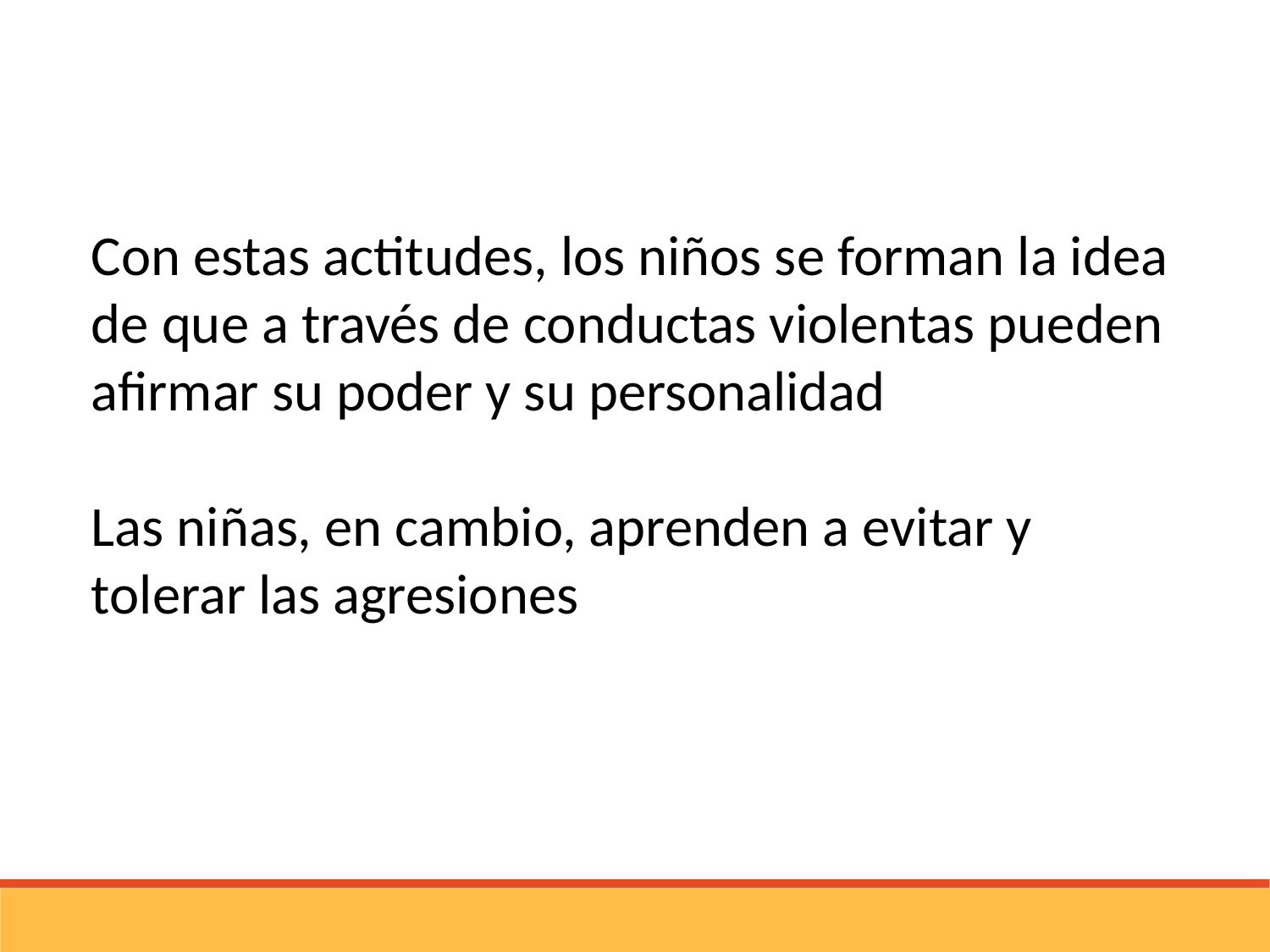

Con estas actitudes, los niños se forman la idea de que a través de conductas violentas pueden afirmar su poder y su personalidad

Las niñas, en cambio, aprenden a evitar y tolerar las agresiones